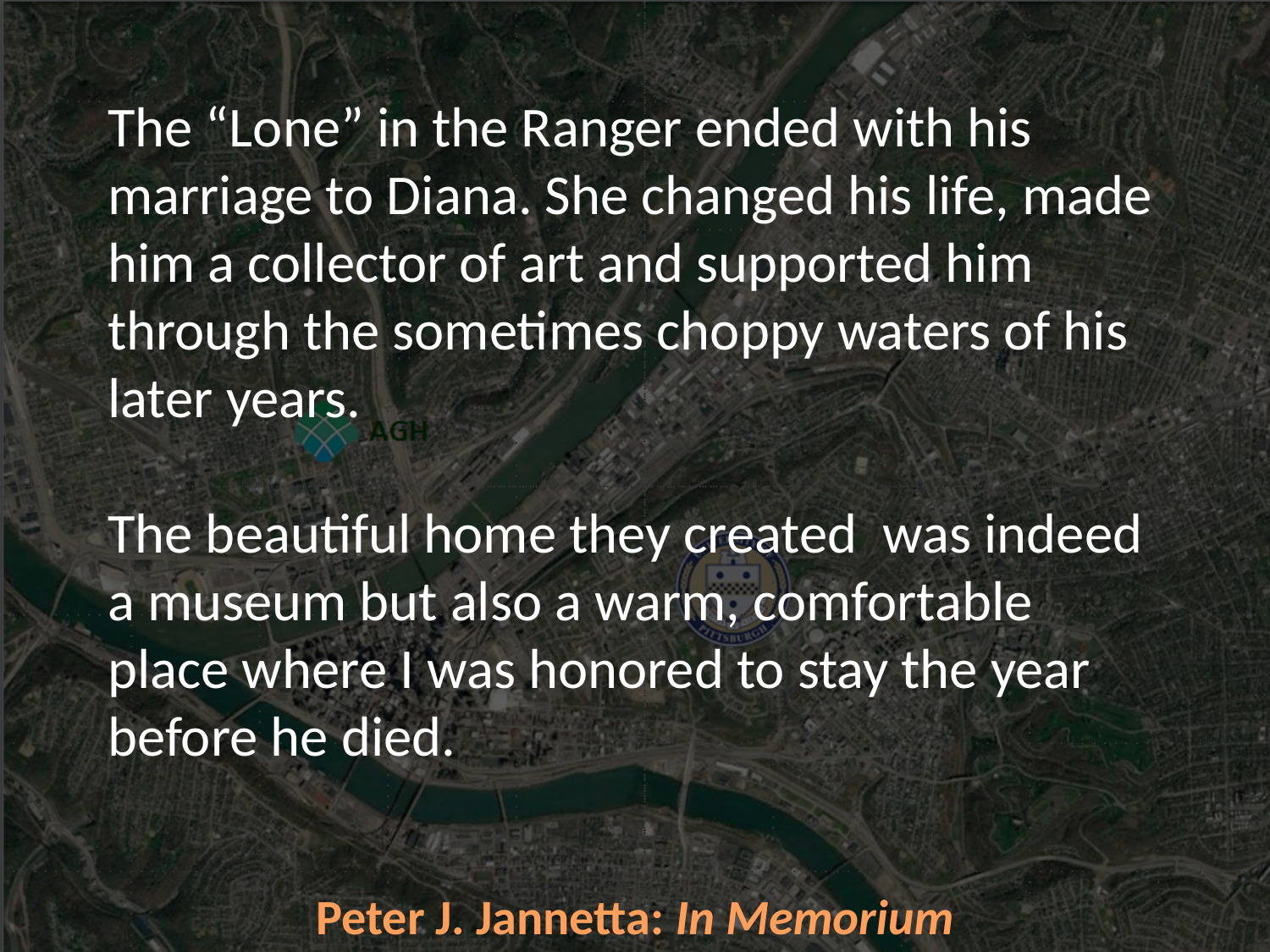

The “Lone” in the Ranger ended with his marriage to Diana. She changed his life, made him a collector of art and supported him through the sometimes choppy waters of his later years.

The beautiful home they created  was indeed a museum but also a warm, comfortable place where I was honored to stay the year before he died.